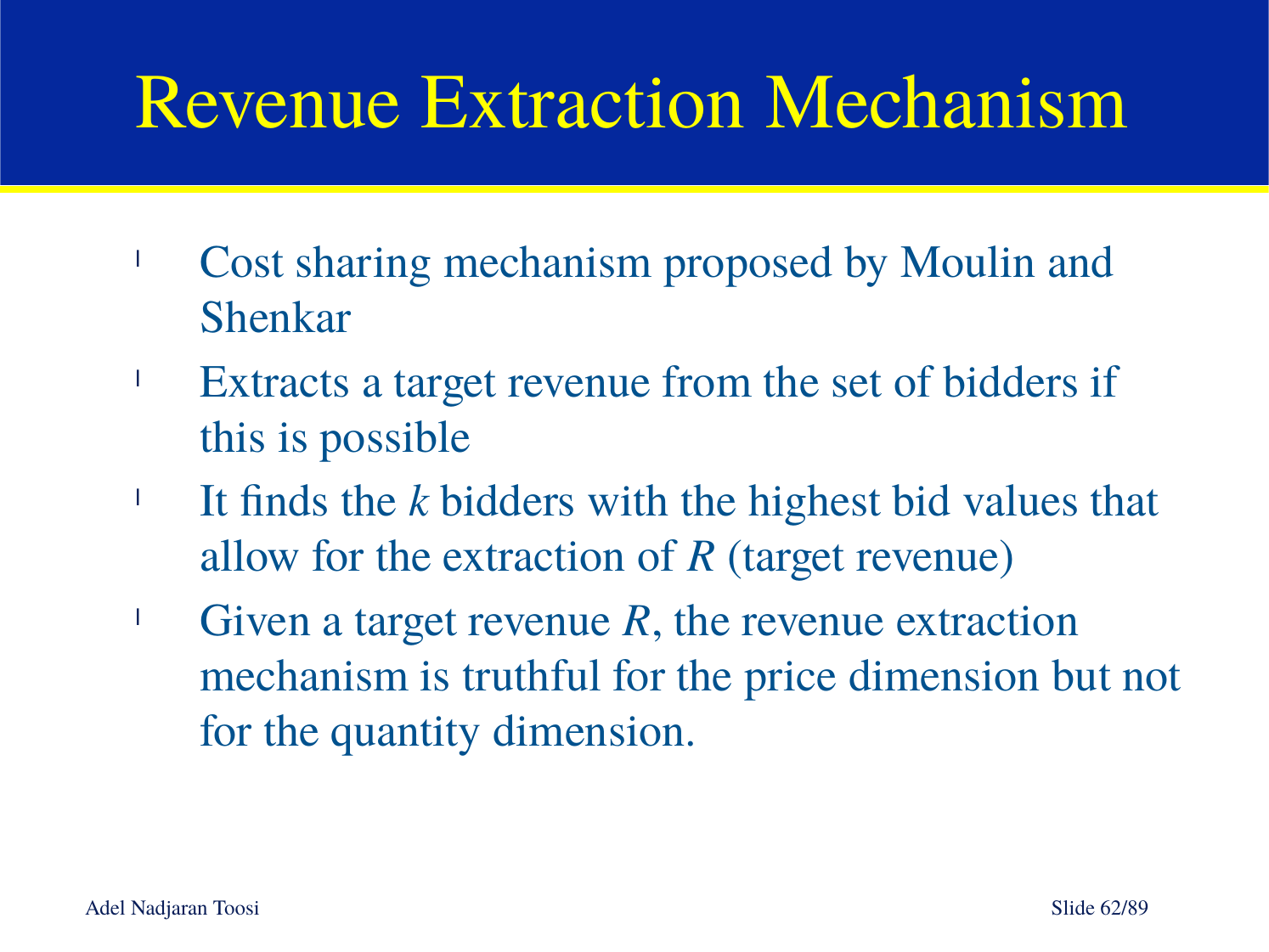

# Revenue Extraction Mechanism
Cost sharing mechanism proposed by Moulin and Shenkar
Extracts a target revenue from the set of bidders if this is possible
It finds the k bidders with the highest bid values that allow for the extraction of R (target revenue)
Given a target revenue R, the revenue extraction mechanism is truthful for the price dimension but not for the quantity dimension.